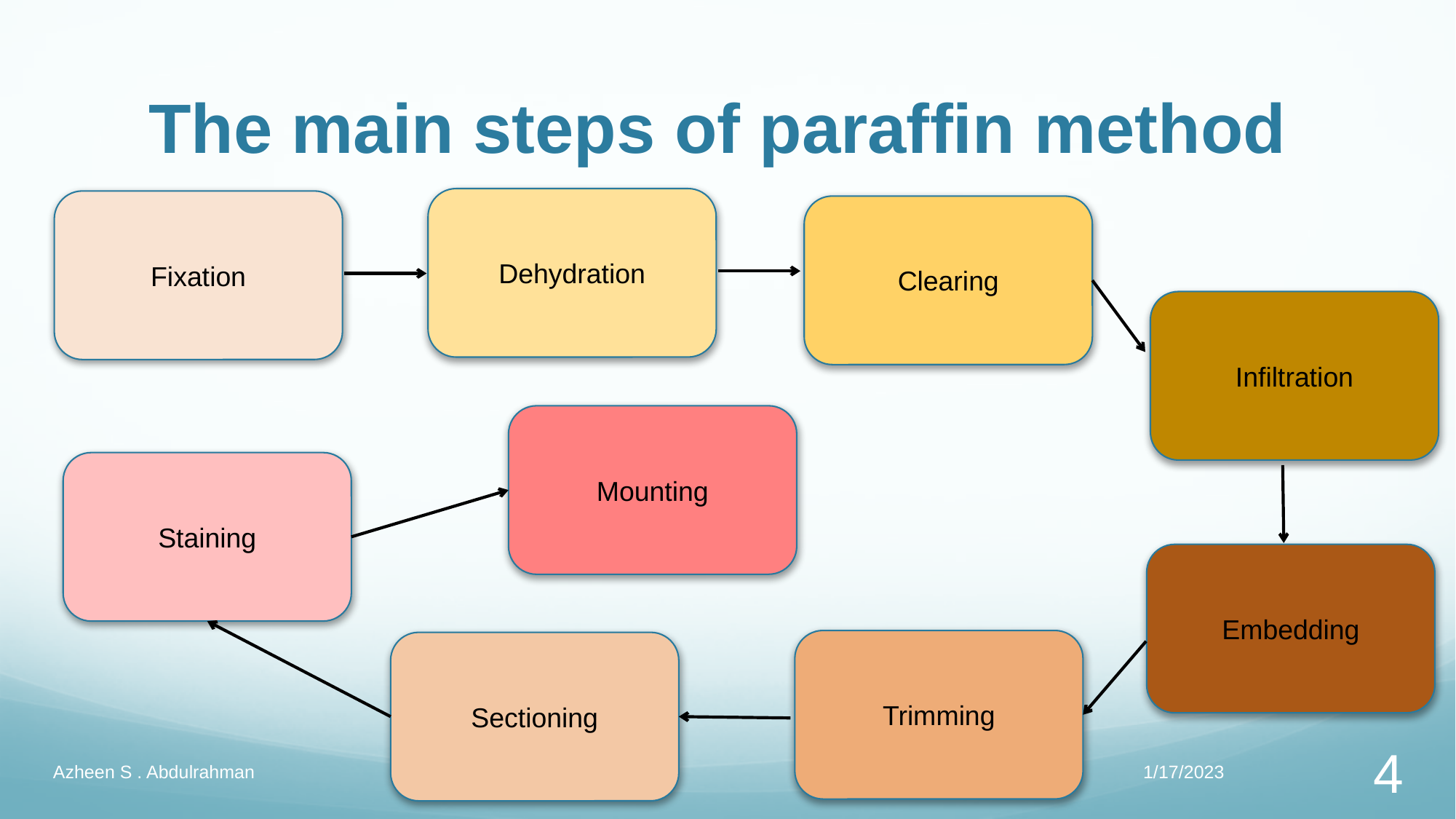

# The main steps of paraffin method
Dehydration
Fixation
Clearing
Infiltration
Mounting
Staining
Embedding
Trimming
Sectioning
Azheen S . Abdulrahman
1/17/2023
4